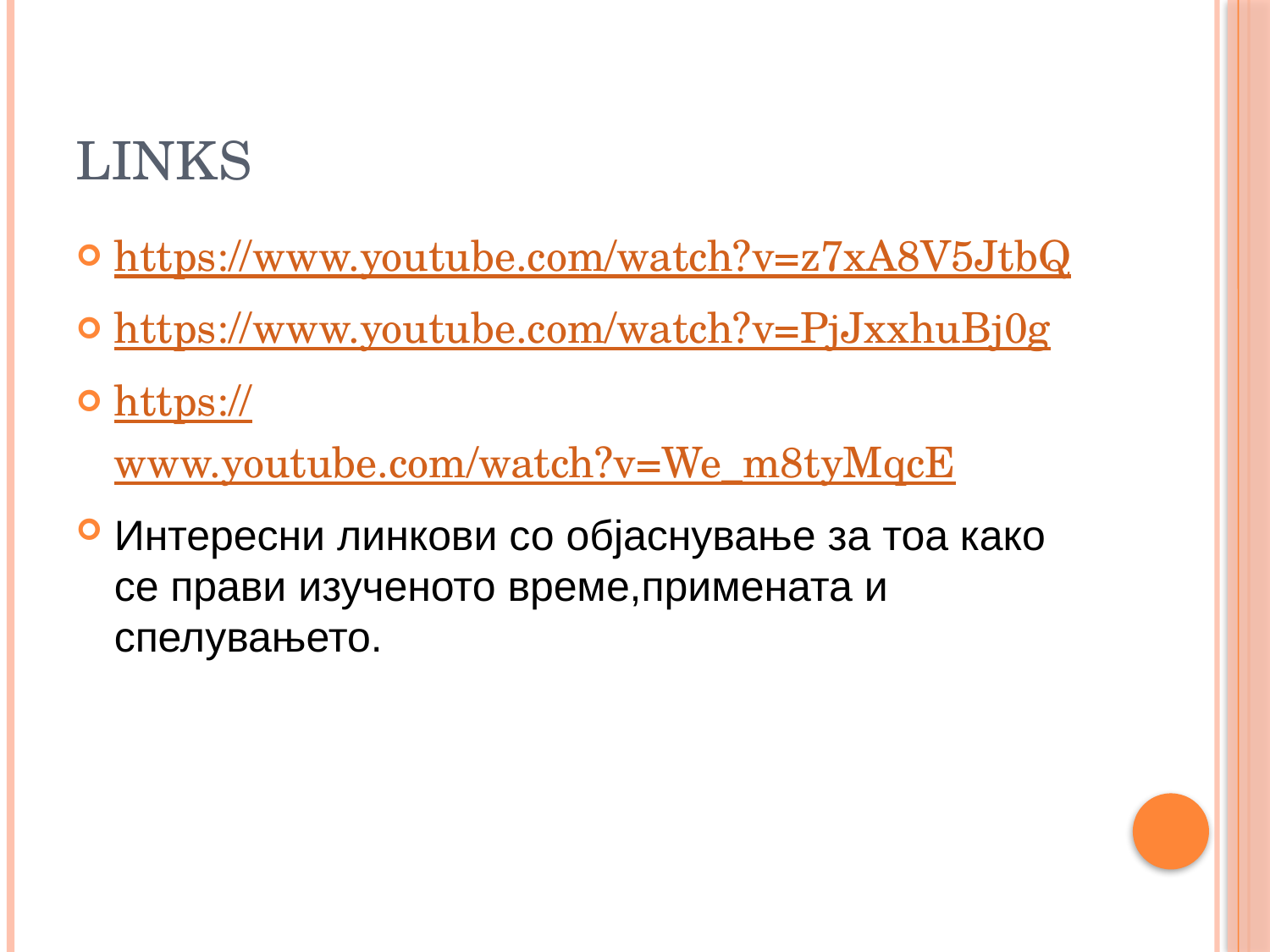

# LINKS
https://www.youtube.com/watch?v=z7xA8V5JtbQ
https://www.youtube.com/watch?v=PjJxxhuBj0g
https://www.youtube.com/watch?v=We_m8tyMqcE
Интересни линкови со објаснување за тоа како се прави изученото време,примената и спелувањето.